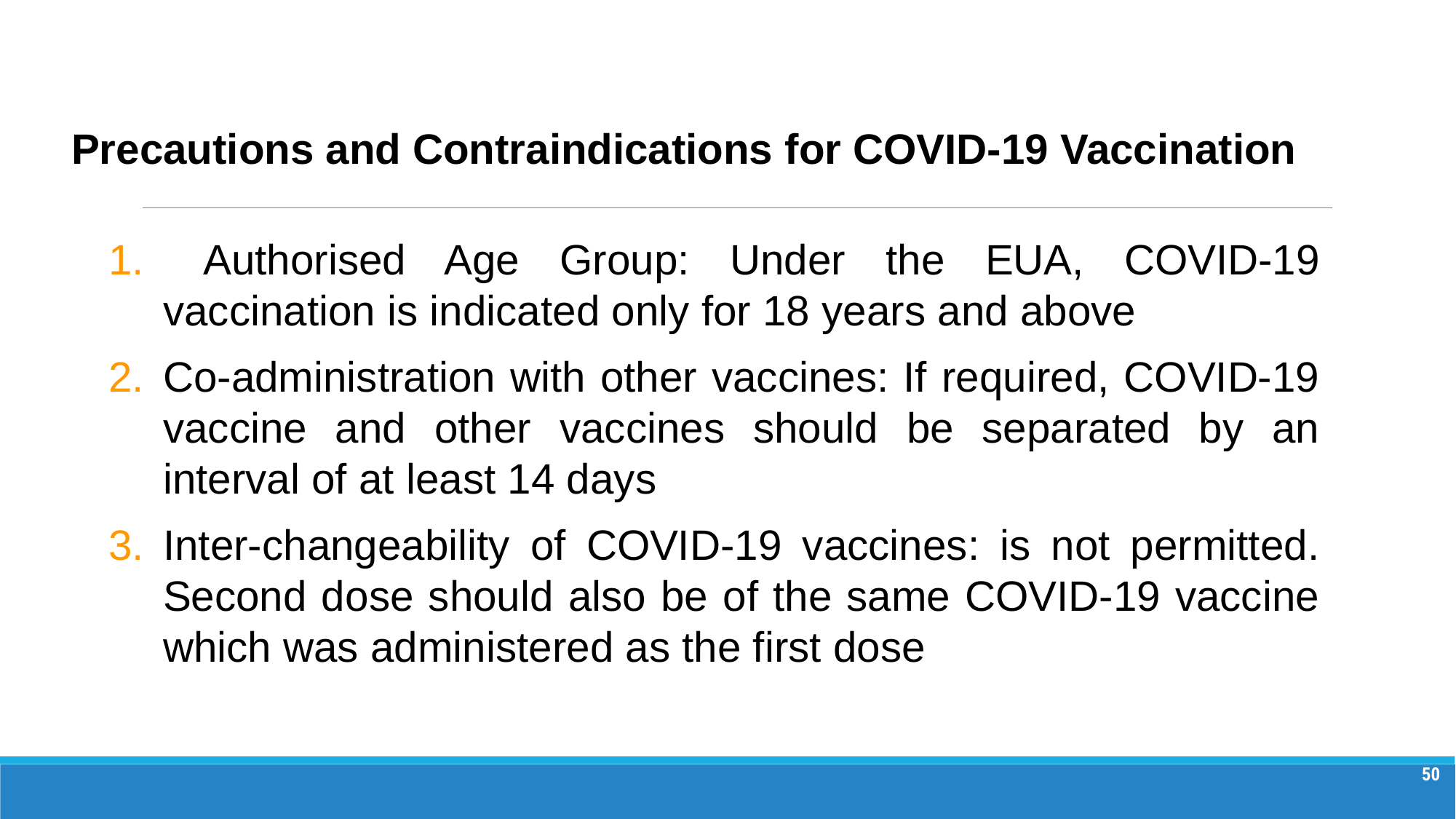

Precautions and Contraindications for COVID-19 Vaccination
 Authorised Age Group: Under the EUA, COVID-19 vaccination is indicated only for 18 years and above
Co-administration with other vaccines: If required, COVID-19 vaccine and other vaccines should be separated by an interval of at least 14 days
Inter-changeability of COVID-19 vaccines: is not permitted. Second dose should also be of the same COVID-19 vaccine which was administered as the first dose
50